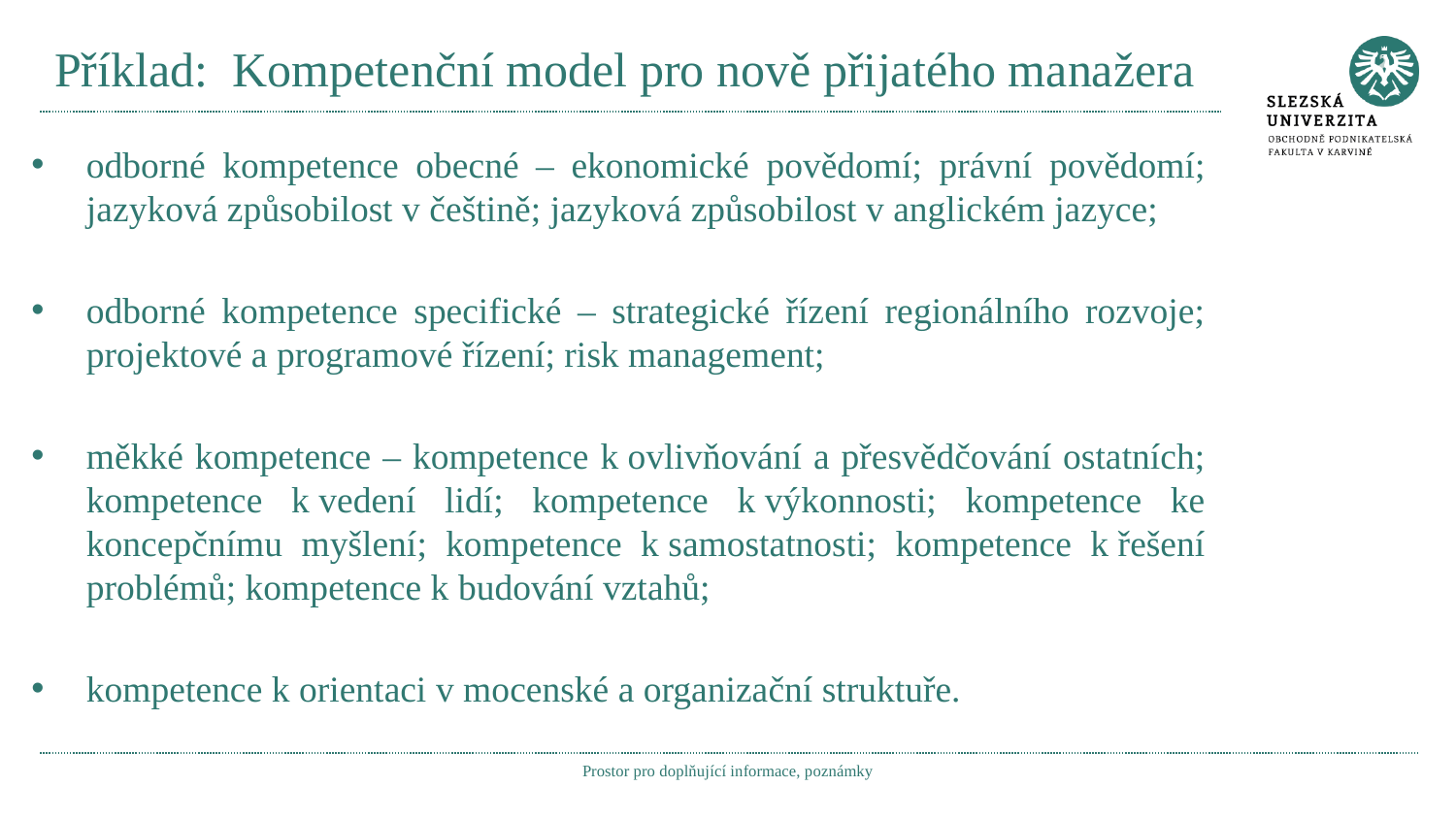

# Příklad:  Kompetenční model pro nově přijatého manažera
odborné kompetence obecné – ekonomické povědomí; právní povědomí; jazyková způsobilost v češtině; jazyková způsobilost v anglickém jazyce;

odborné kompetence specifické – strategické řízení regionálního rozvoje; projektové a programové řízení; risk management;

měkké kompetence – kompetence k ovlivňování a přesvědčování ostatních; kompetence k vedení lidí; kompetence k výkonnosti; kompetence ke koncepčnímu myšlení; kompetence k samostatnosti; kompetence k řešení problémů; kompetence k budování vztahů;

kompetence k orientaci v mocenské a organizační struktuře.
Prostor pro doplňující informace, poznámky